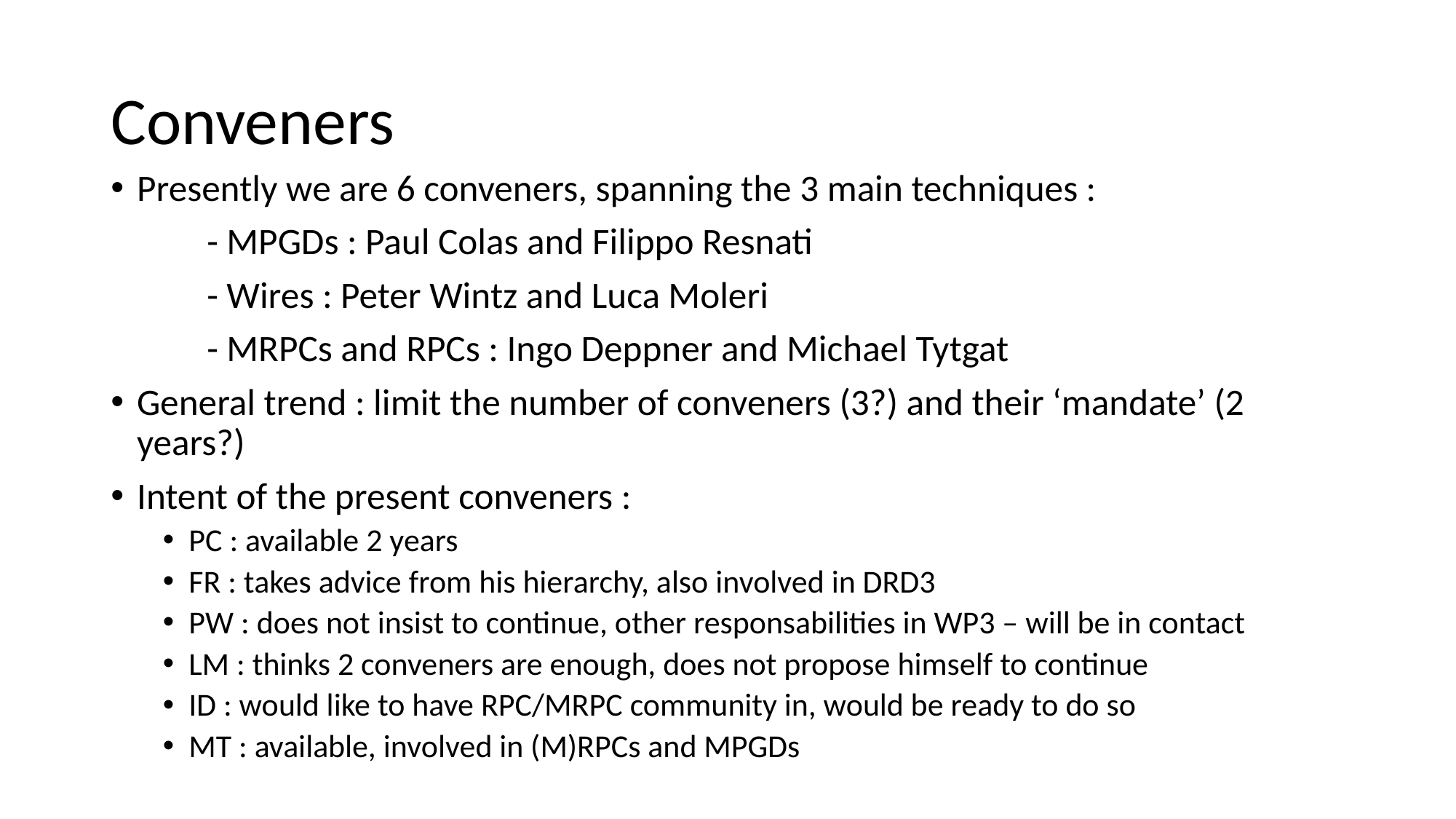

# Conveners
Presently we are 6 conveners, spanning the 3 main techniques :
	- MPGDs : Paul Colas and Filippo Resnati
	- Wires : Peter Wintz and Luca Moleri
	- MRPCs and RPCs : Ingo Deppner and Michael Tytgat
General trend : limit the number of conveners (3?) and their ‘mandate’ (2 years?)
Intent of the present conveners :
PC : available 2 years
FR : takes advice from his hierarchy, also involved in DRD3
PW : does not insist to continue, other responsabilities in WP3 – will be in contact
LM : thinks 2 conveners are enough, does not propose himself to continue
ID : would like to have RPC/MRPC community in, would be ready to do so
MT : available, involved in (M)RPCs and MPGDs